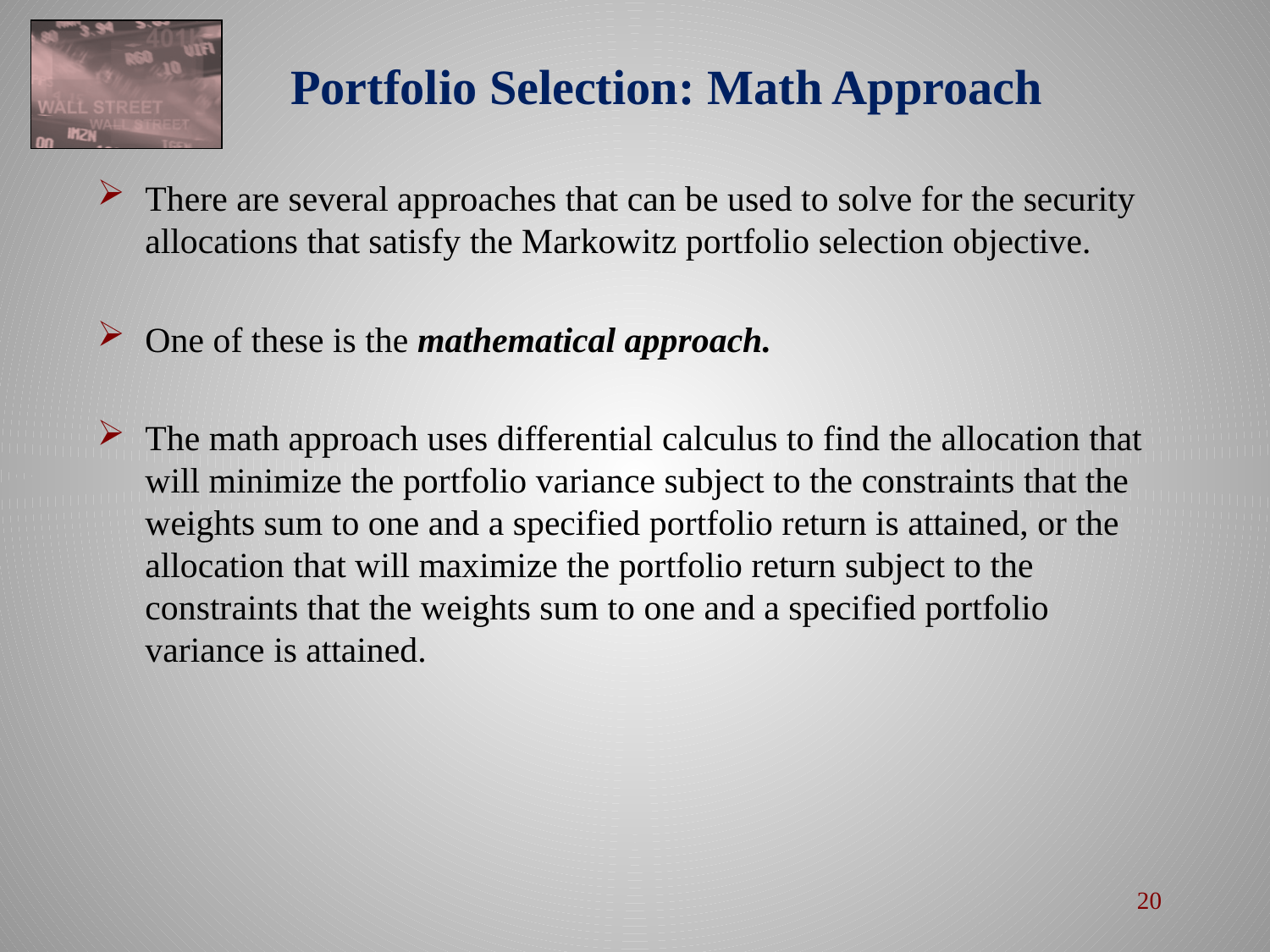

# Portfolio Selection: Math Approach
There are several approaches that can be used to solve for the security allocations that satisfy the Markowitz portfolio selection objective.

One of these is the mathematical approach.

The math approach uses differential calculus to find the allocation that will minimize the portfolio variance subject to the constraints that the weights sum to one and a specified portfolio return is attained, or the allocation that will maximize the portfolio return subject to the constraints that the weights sum to one and a specified portfolio variance is attained.

20